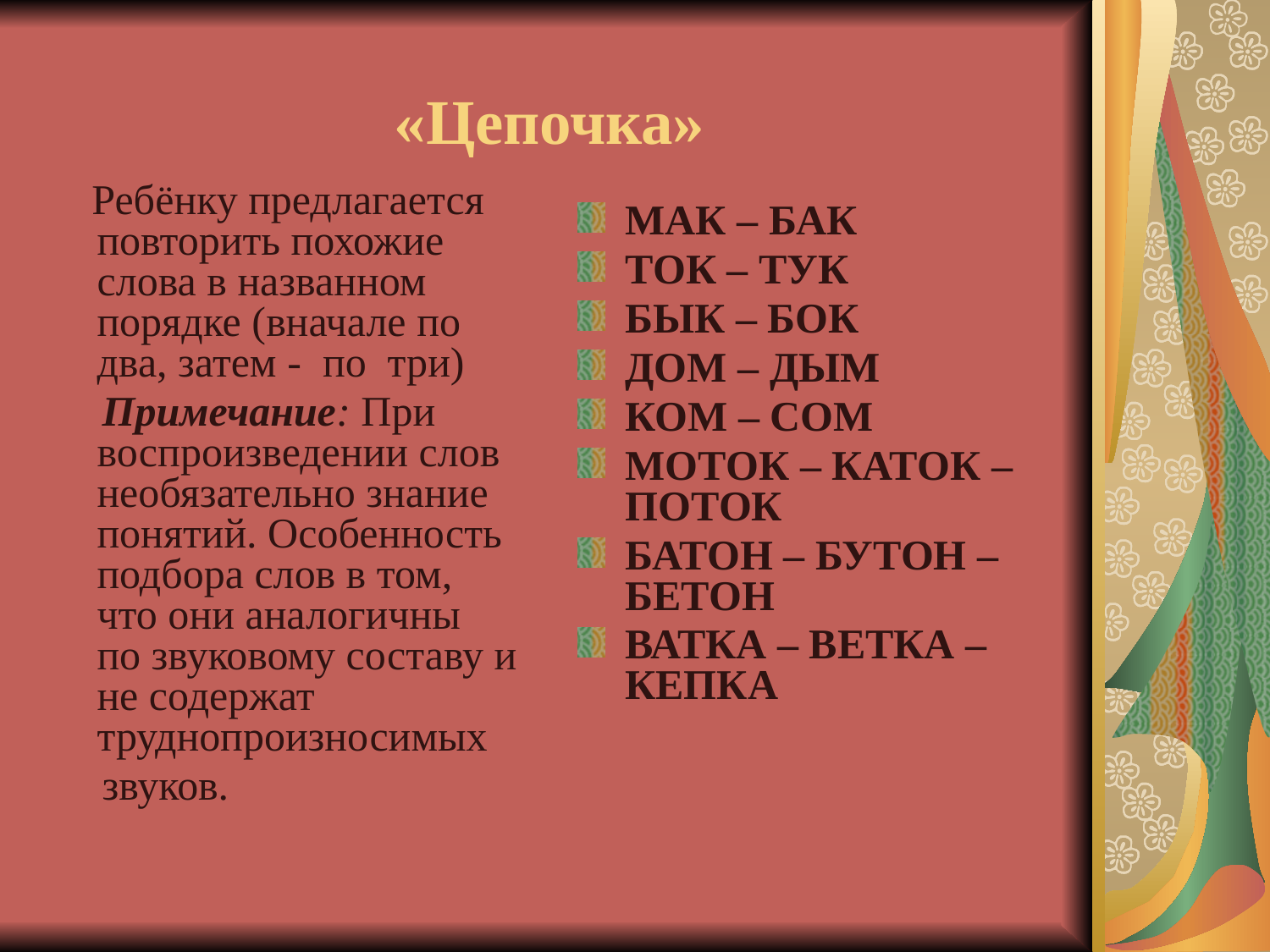

# «Цепочка»
    Ребёнку предлагается повторить похожие слова в названном порядке (вначале по два, затем -  по  три)
     Примечание: При воспроизведении слов необязательно знание понятий. Особенность подбора слов в том, что они аналогичны  по звуковому составу и не содержат труднопроизносимых
     звуков.
МАК – БАК
ТОК – ТУК
БЫК – БОК
ДОМ – ДЫМ
КОМ – СОМ
МОТОК – КАТОК – ПОТОК
БАТОН – БУТОН – БЕТОН
ВАТКА – ВЕТКА – КЕПКА